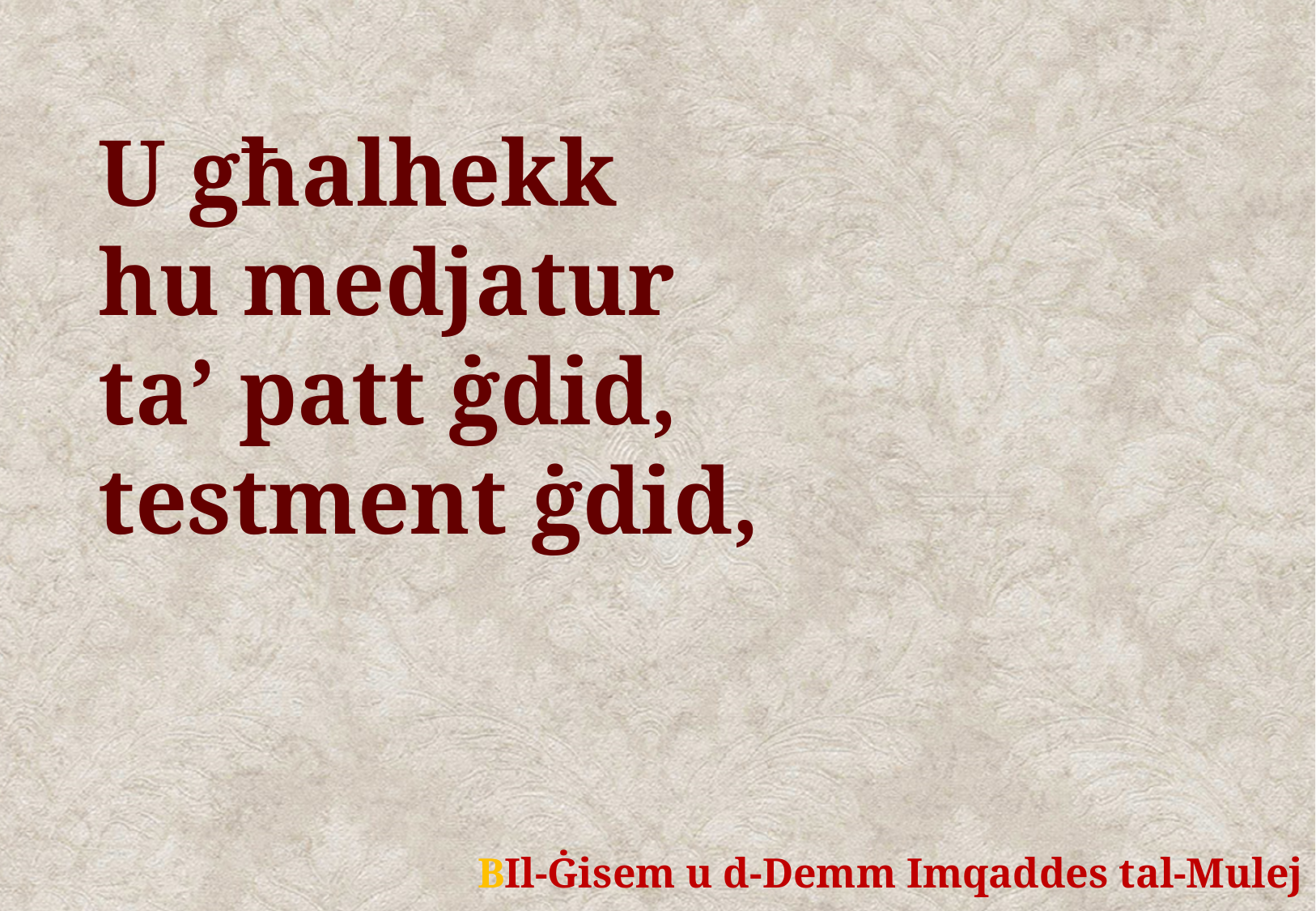

U għalhekk
hu medjatur
ta’ patt ġdid,
testment ġdid,
	BIl-Ġisem u d-Demm Imqaddes tal-Mulej